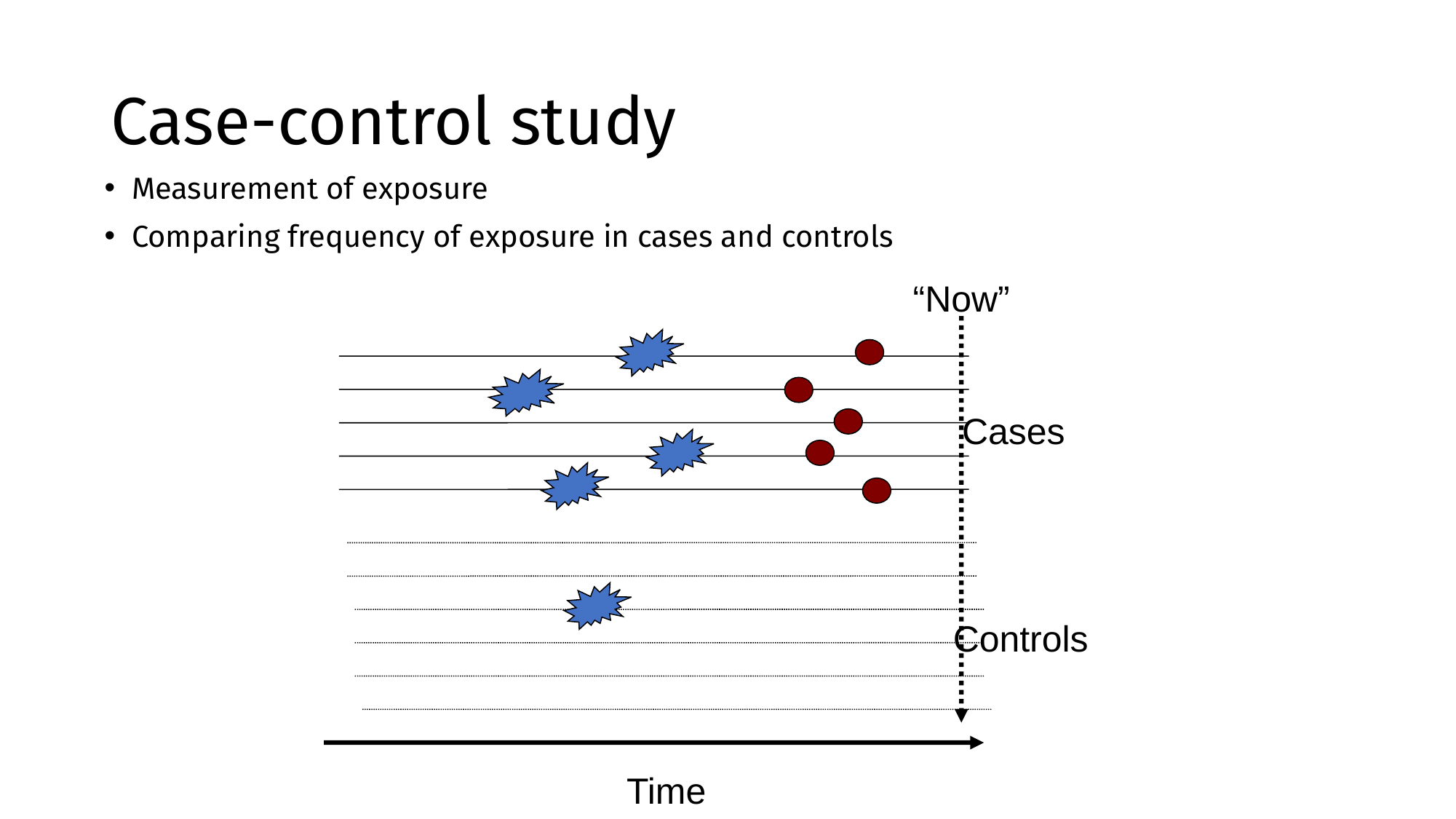

# Case-control study
Measurement of exposure
Comparing frequency of exposure in cases and controls
“Now”

Cases

Controls

Time